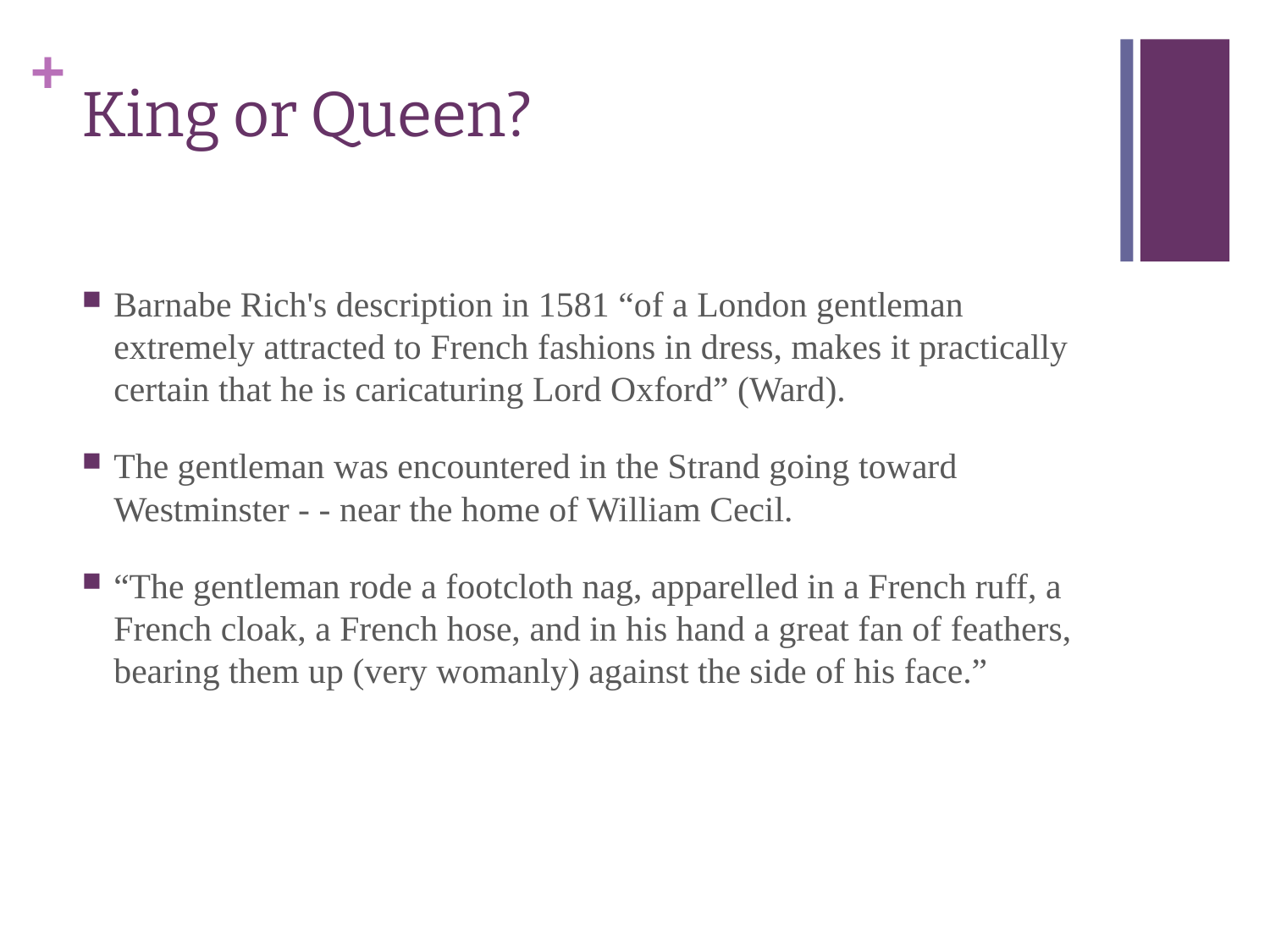

# King or Queen?
Barnabe Rich's description in 1581 “of a London gentleman extremely attracted to French fashions in dress, makes it practically certain that he is caricaturing Lord Oxford” (Ward).
The gentleman was encountered in the Strand going toward Westminster - - near the home of William Cecil.
“The gentleman rode a footcloth nag, apparelled in a French ruff, a French cloak, a French hose, and in his hand a great fan of feathers, bearing them up (very womanly) against the side of his face.”